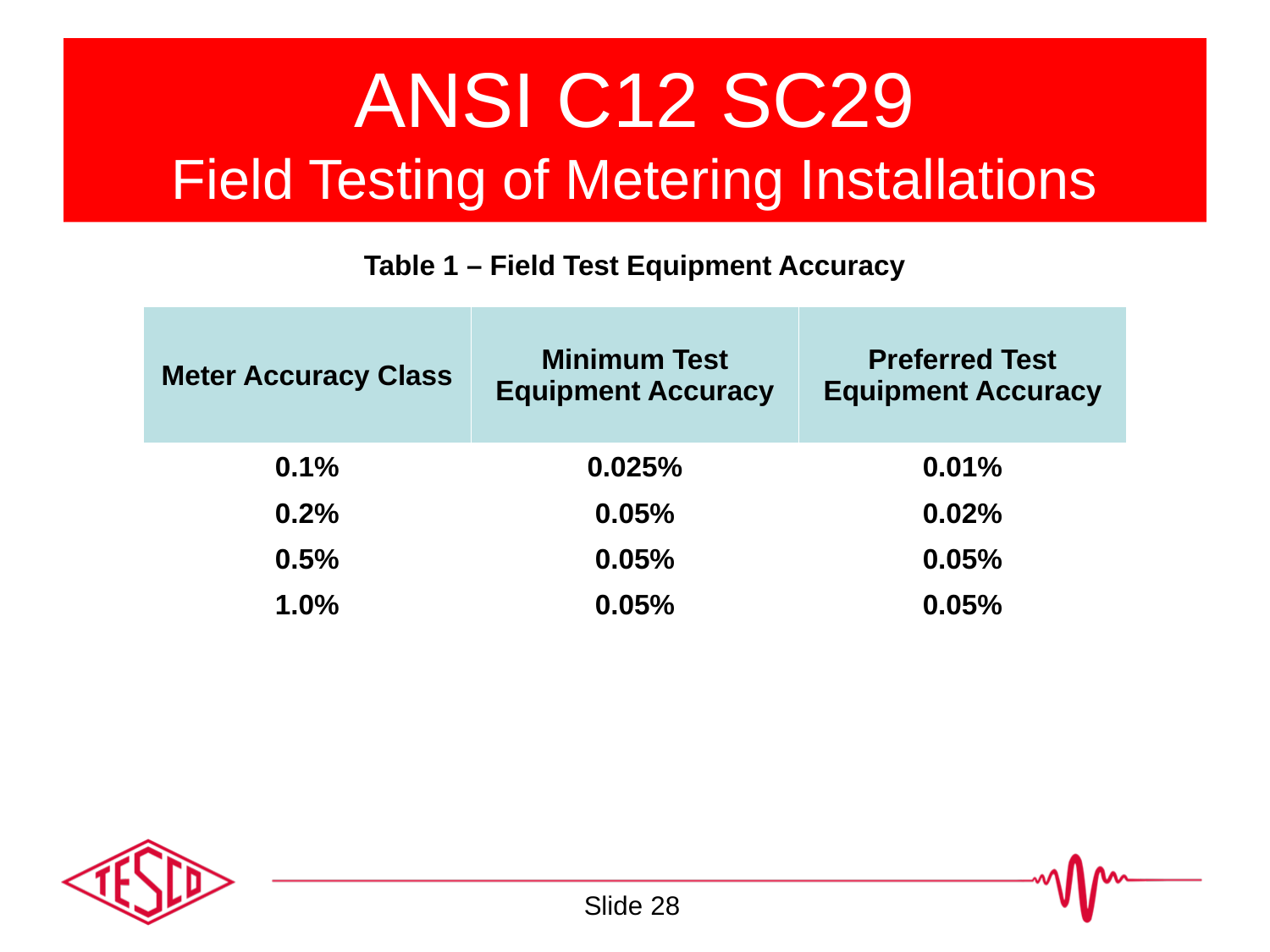

# ANSI C12 SC29 Field Testing of Metering Installations
Table 1 – Field Test Equipment Accuracy
| Meter Accuracy Class | Minimum Test Equipment Accuracy | Preferred Test Equipment Accuracy |
| --- | --- | --- |
| 0.1% | 0.025% | 0.01% |
| 0.2% | 0.05% | 0.02% |
| 0.5% | 0.05% | 0.05% |
| 1.0% | 0.05% | 0.05% |
Slide 28